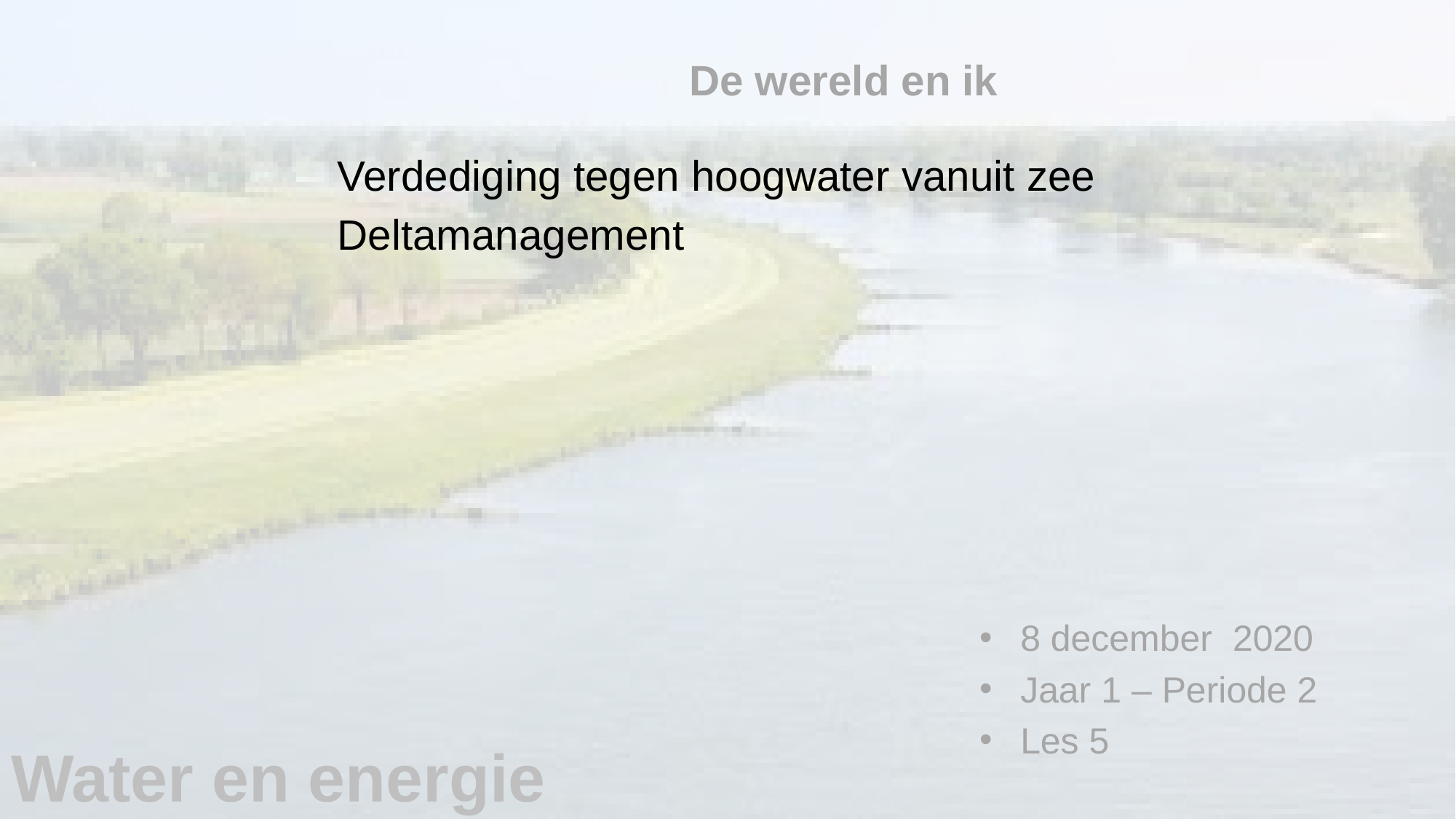

# De wereld en ik
Verdediging tegen hoogwater vanuit zee
Deltamanagement
8 december  2020
Jaar 1 – Periode 2
Les 5
Water en energie